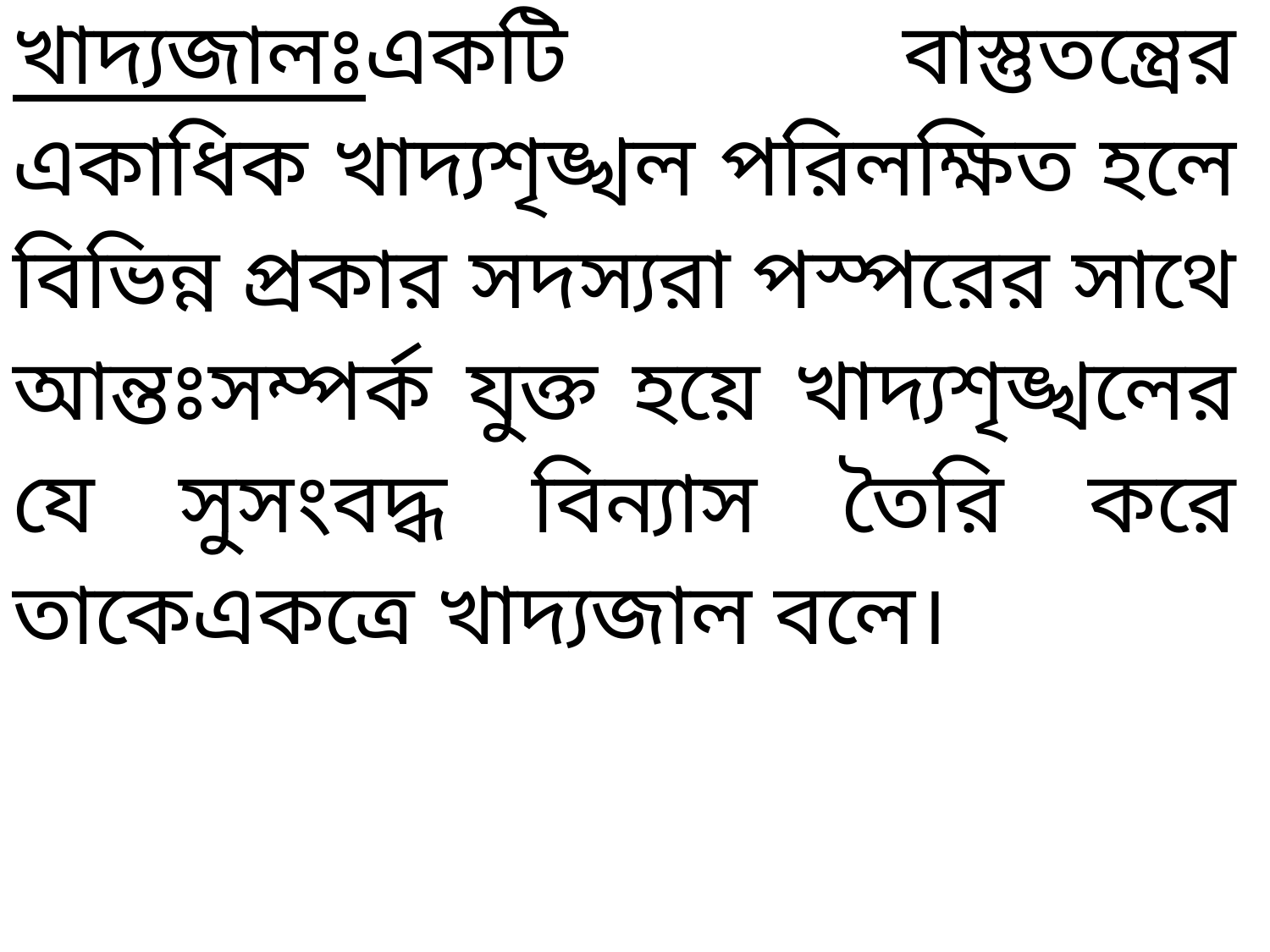

| খাদ্যজালঃএকটি বাস্তুতন্ত্রের একাধিক খাদ্যশৃঙ্খল পরিলক্ষিত হলে বিভিন্ন প্রকার সদস্যরা পস্পরের সাথে আন্তঃসম্পর্ক যুক্ত হয়ে খাদ্যশৃঙ্খলের যে সুসংবদ্ধ বিন্যাস তৈরি করে তাকেএকত্রে খাদ্যজাল বলে। |
| --- |